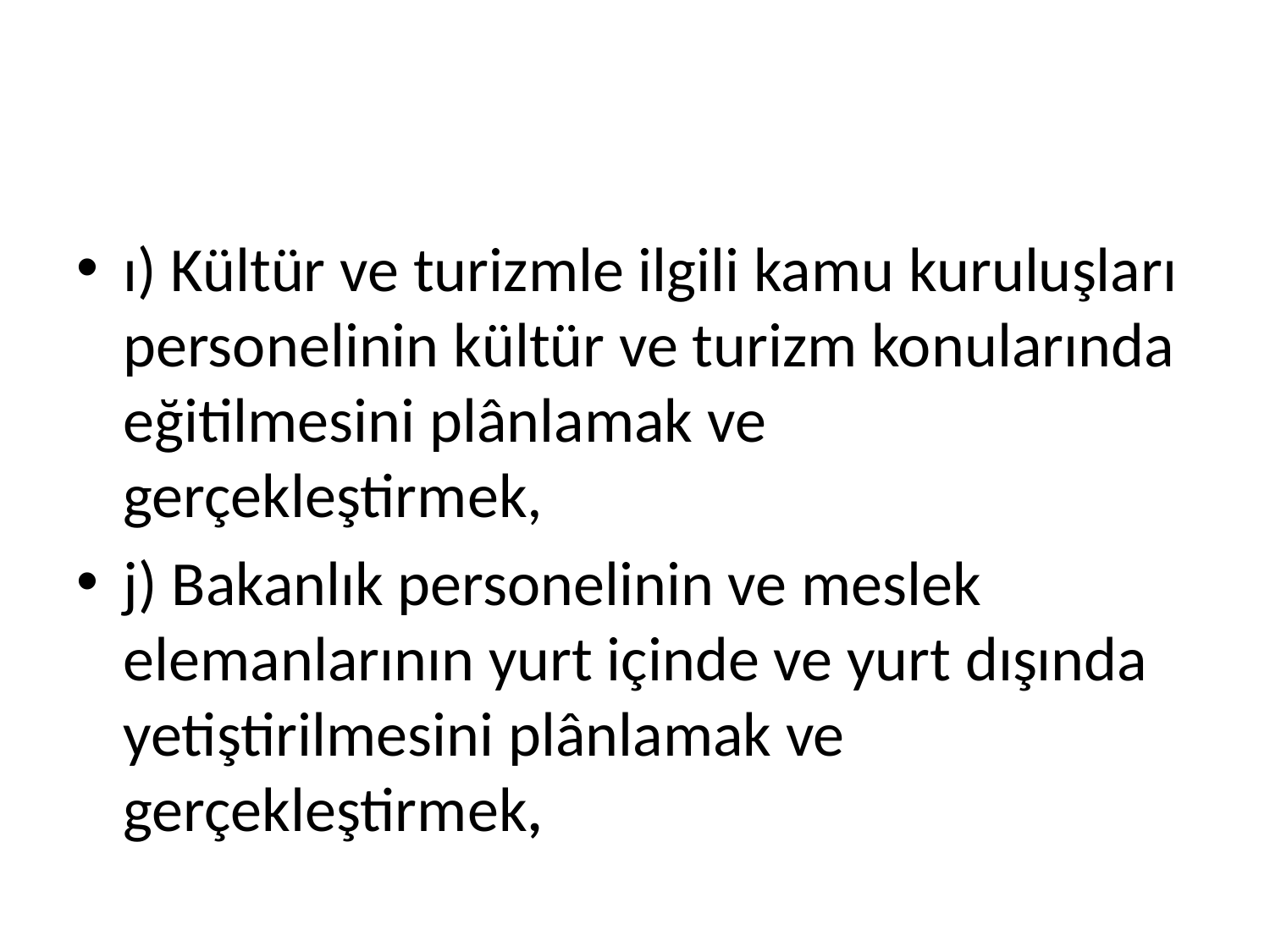

#
ı) Kültür ve turizmle ilgili kamu kuruluşları personelinin kültür ve turizm konularında eğitilmesini plânlamak ve gerçekleştirmek,
j) Bakanlık personelinin ve meslek elemanlarının yurt içinde ve yurt dışında yetiştirilmesini plânlamak ve gerçekleştirmek,